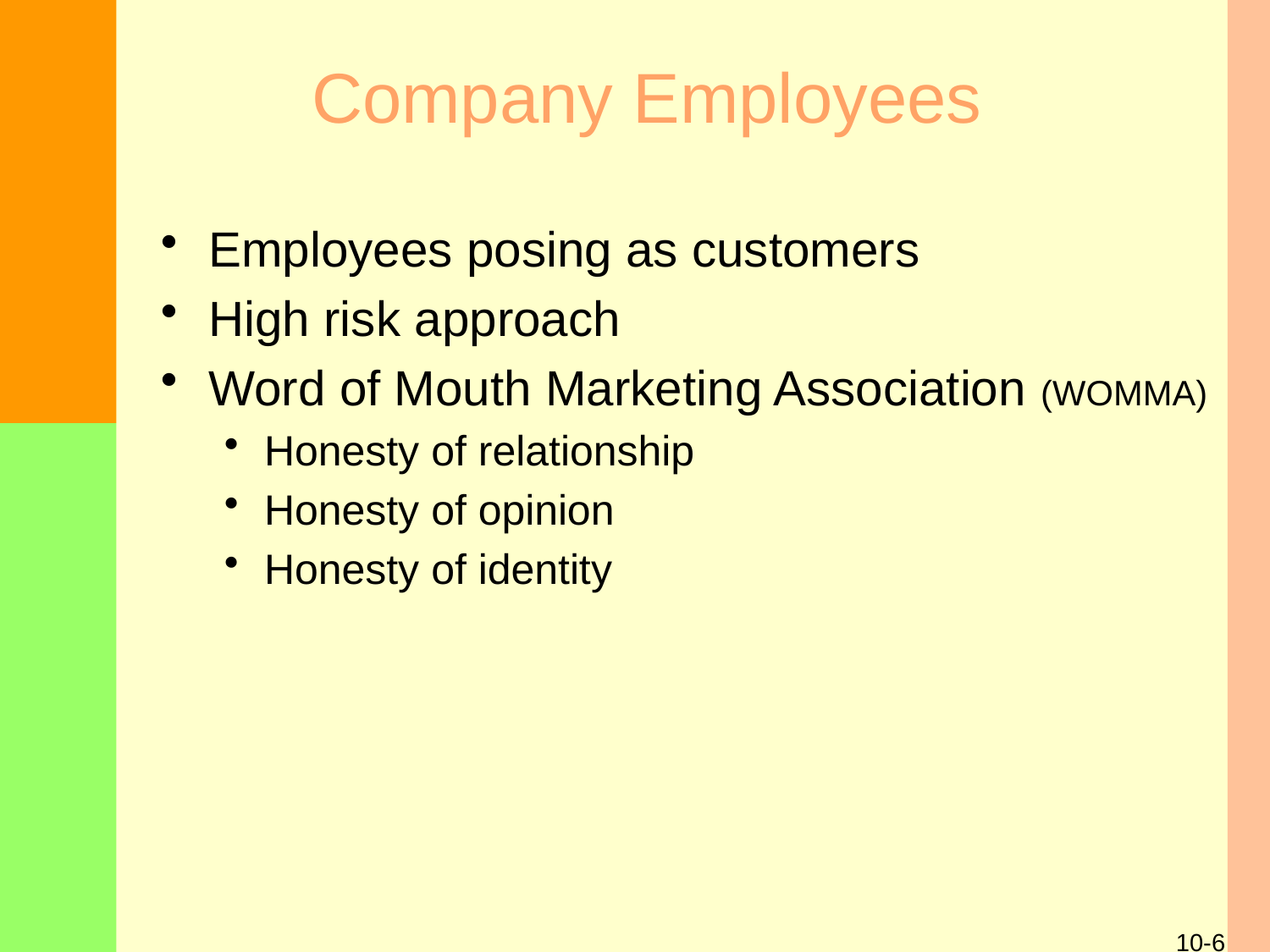

# Company Employees
Employees posing as customers
High risk approach
Word of Mouth Marketing Association (WOMMA)
Honesty of relationship
Honesty of opinion
Honesty of identity

10-6